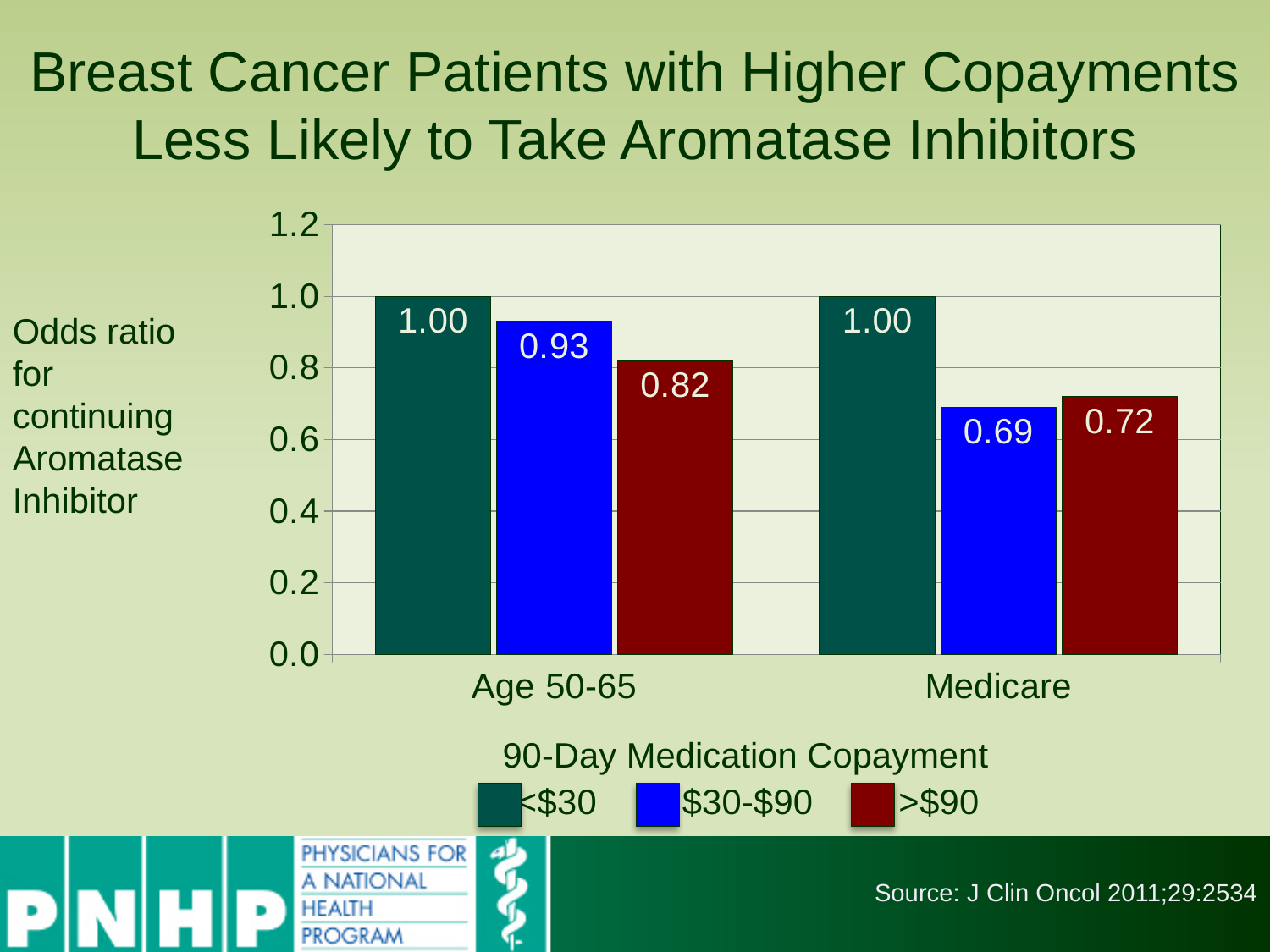

# Breast Cancer Patients with Higher Copayments Less Likely to Take Aromatase Inhibitors

### Chart

| Category | <$30 | $30-$90 | >$90 |
|---|---|---|---|
| Age 50-65 | 1.0 | 0.93 | 0.82 |
| Medicare | 1.0 | 0.69 | 0.72 |
Odds ratio for continuing Aromatase Inhibitor
90-Day Medication Copayment

Source: J Clin Oncol 2011;29:2534